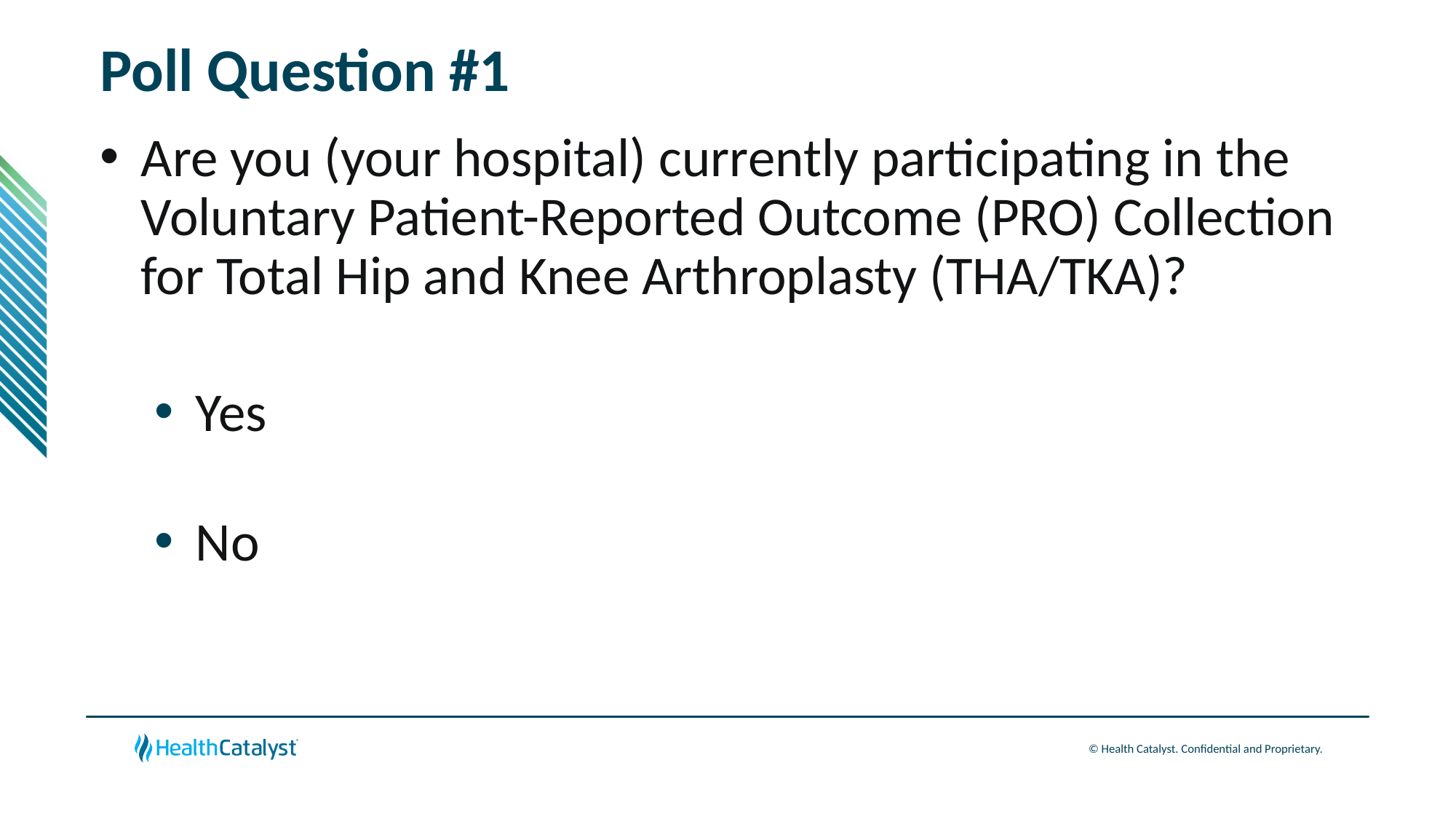

# Poll Question #1
Are you (your hospital) currently participating in the Voluntary Patient-Reported Outcome (PRO) Collection for Total Hip and Knee Arthroplasty (THA/TKA)?
Yes
No